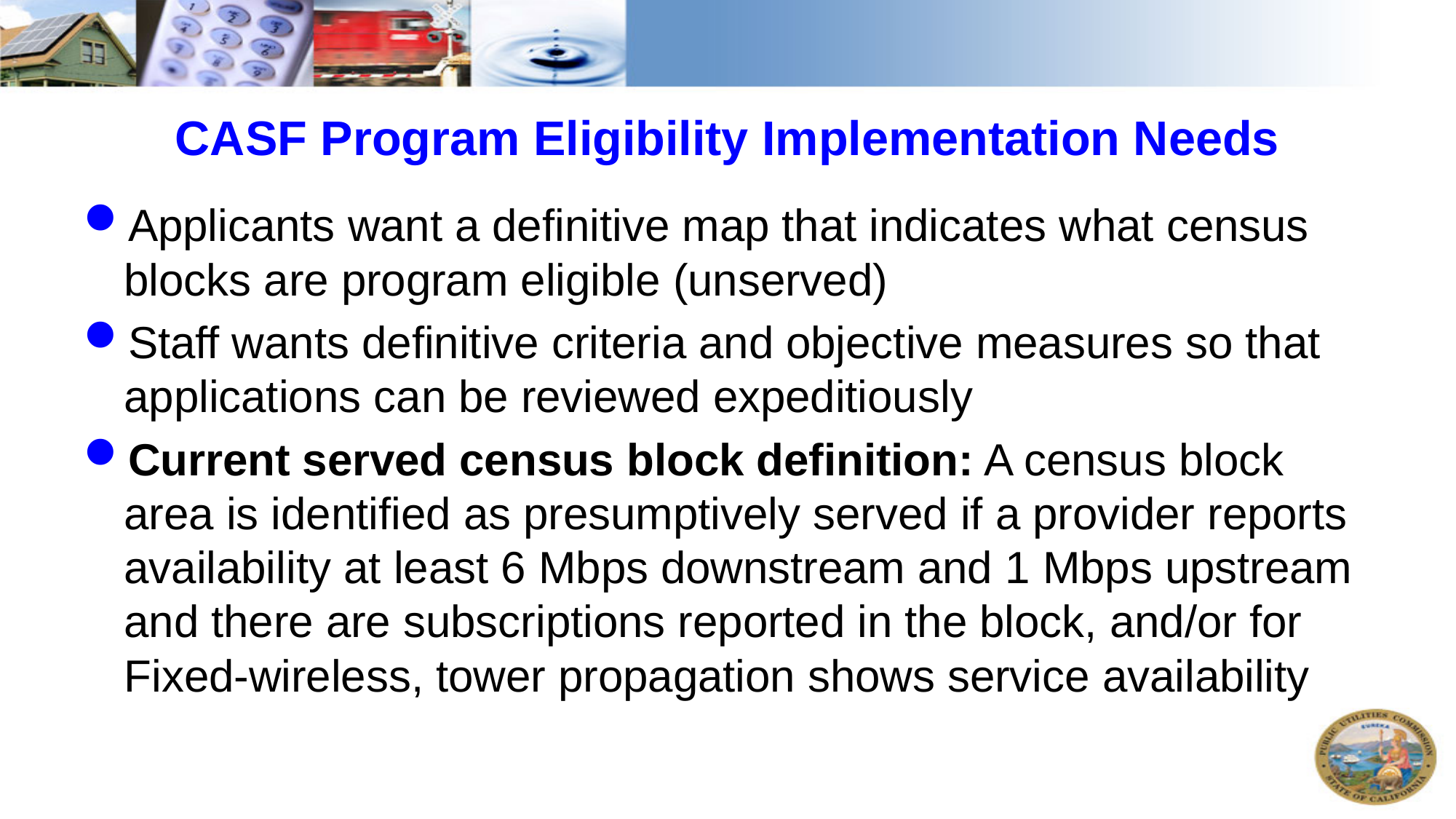

# CASF Program Eligibility Implementation Needs
Applicants want a definitive map that indicates what census blocks are program eligible (unserved)
Staff wants definitive criteria and objective measures so that applications can be reviewed expeditiously
Current served census block definition: A census block area is identified as presumptively served if a provider reports availability at least 6 Mbps downstream and 1 Mbps upstream and there are subscriptions reported in the block, and/or for Fixed-wireless, tower propagation shows service availability